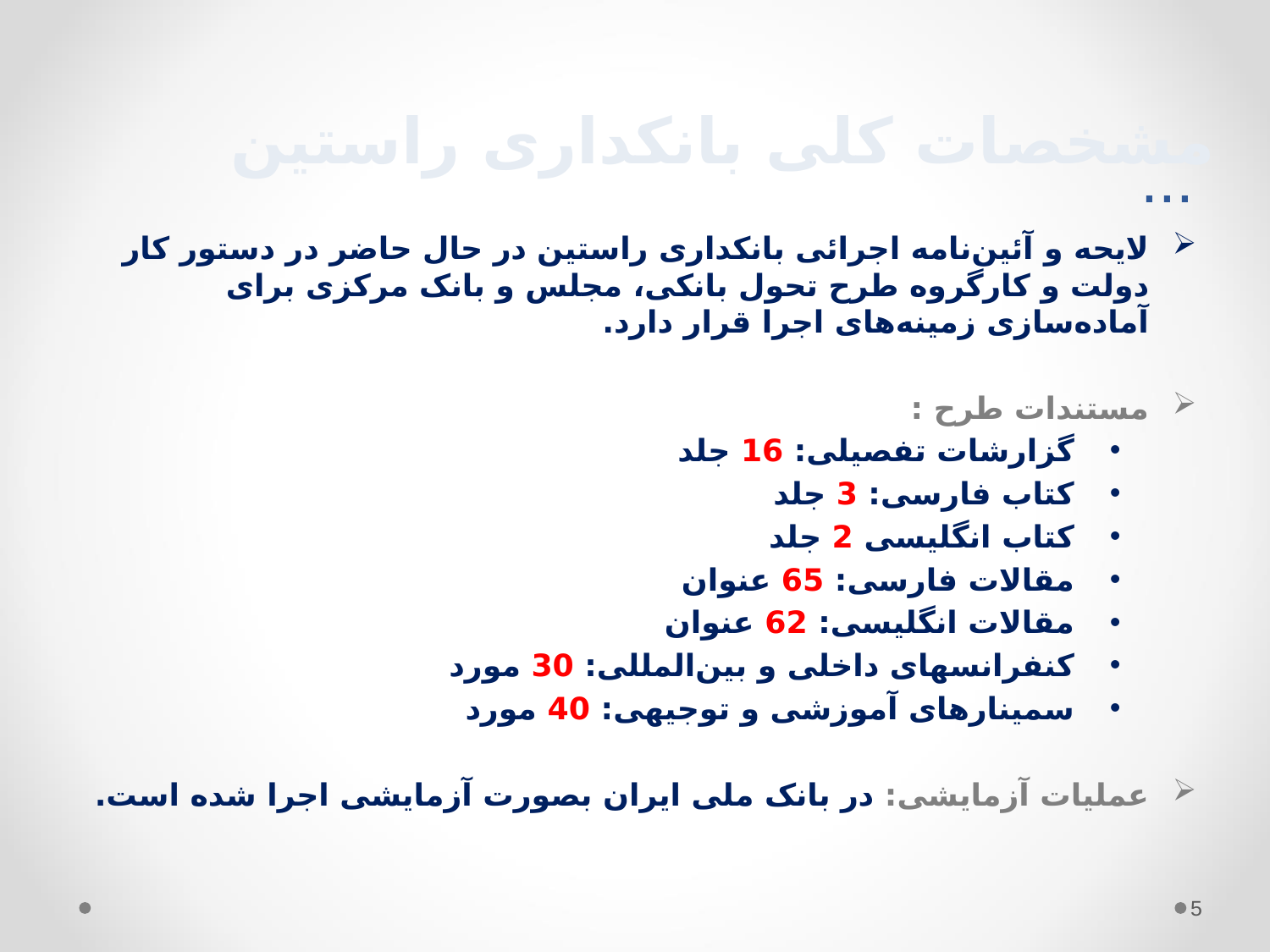

# ...
مشخصات کلی بانکداری راستین
لایحه و آئین‌نامه اجرائی بانکداری راستین در حال حاضر در دستور کار دولت و کارگروه طرح تحول بانکی، مجلس و بانک مرکزی برای آماده‌سازی زمینه‌های اجرا قرار دارد.

مستندات طرح :
گزارشات تفصیلی: 16 جلد
کتاب فارسی: 3 جلد
کتاب انگلیسی 2 جلد
مقالات فارسی: 65 عنوان
مقالات انگلیسی: 62 عنوان
کنفرانسهای داخلی و بین‌المللی: 30 مورد
سمینارهای آموزشی و توجیهی: 40 مورد

عملیات آزمایشی: در بانک ملی ایران بصورت آزمایشی اجرا شده است.
5